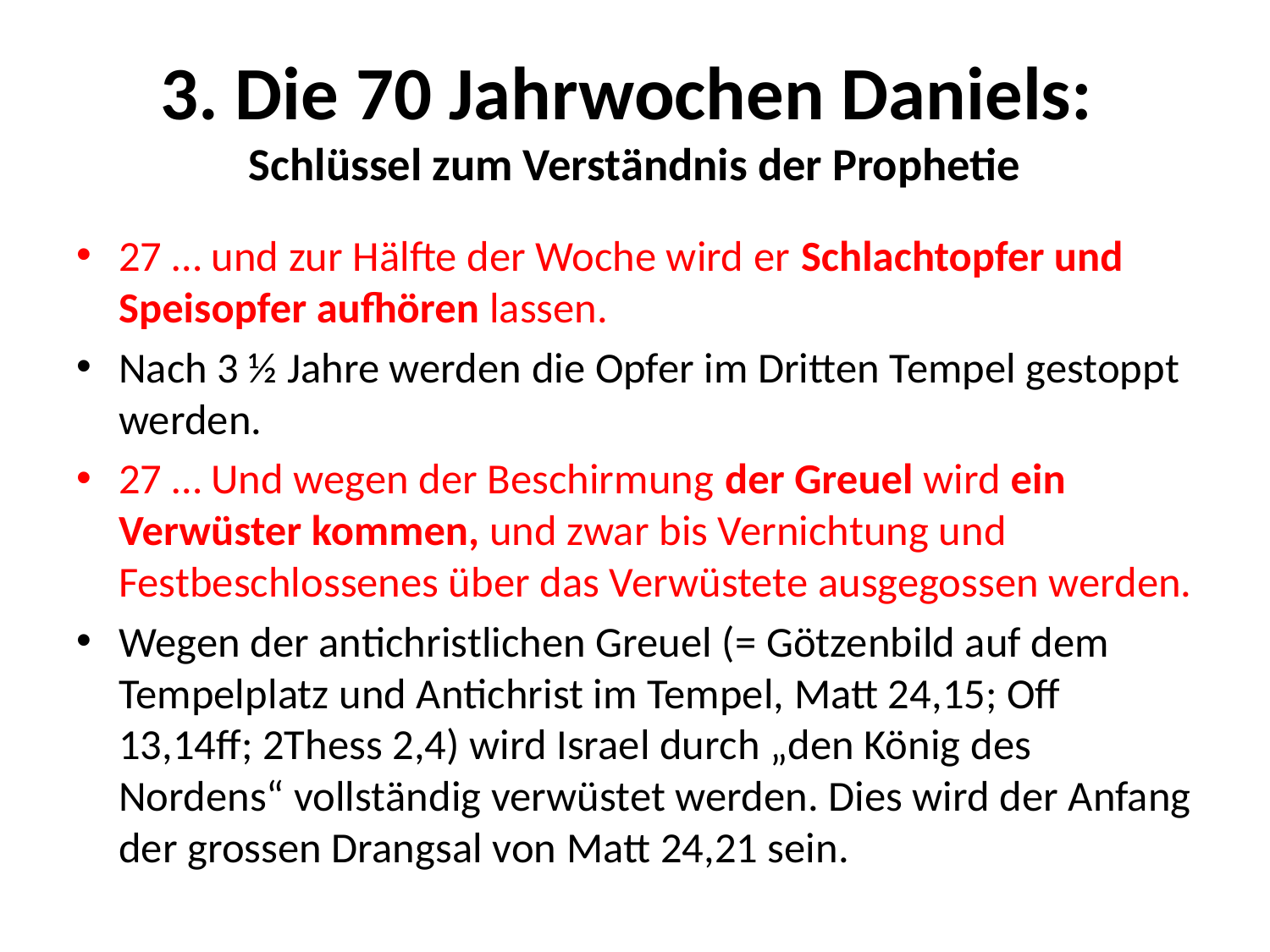

# 3. Die 70 Jahrwochen Daniels: Schlüssel zum Verständnis der Prophetie
27 … und zur Hälfte der Woche wird er Schlachtopfer und Speisopfer aufhören lassen.
Nach 3 ½ Jahre werden die Opfer im Dritten Tempel gestoppt werden.
27 … Und wegen der Beschirmung der Greuel wird ein Verwüster kommen, und zwar bis Vernichtung und Festbeschlossenes über das Verwüstete ausgegossen werden.
Wegen der antichristlichen Greuel (= Götzenbild auf dem Tempelplatz und Antichrist im Tempel, Matt 24,15; Off 13,14ff; 2Thess 2,4) wird Israel durch „den König des Nordens“ vollständig verwüstet werden. Dies wird der Anfang der grossen Drangsal von Matt 24,21 sein.